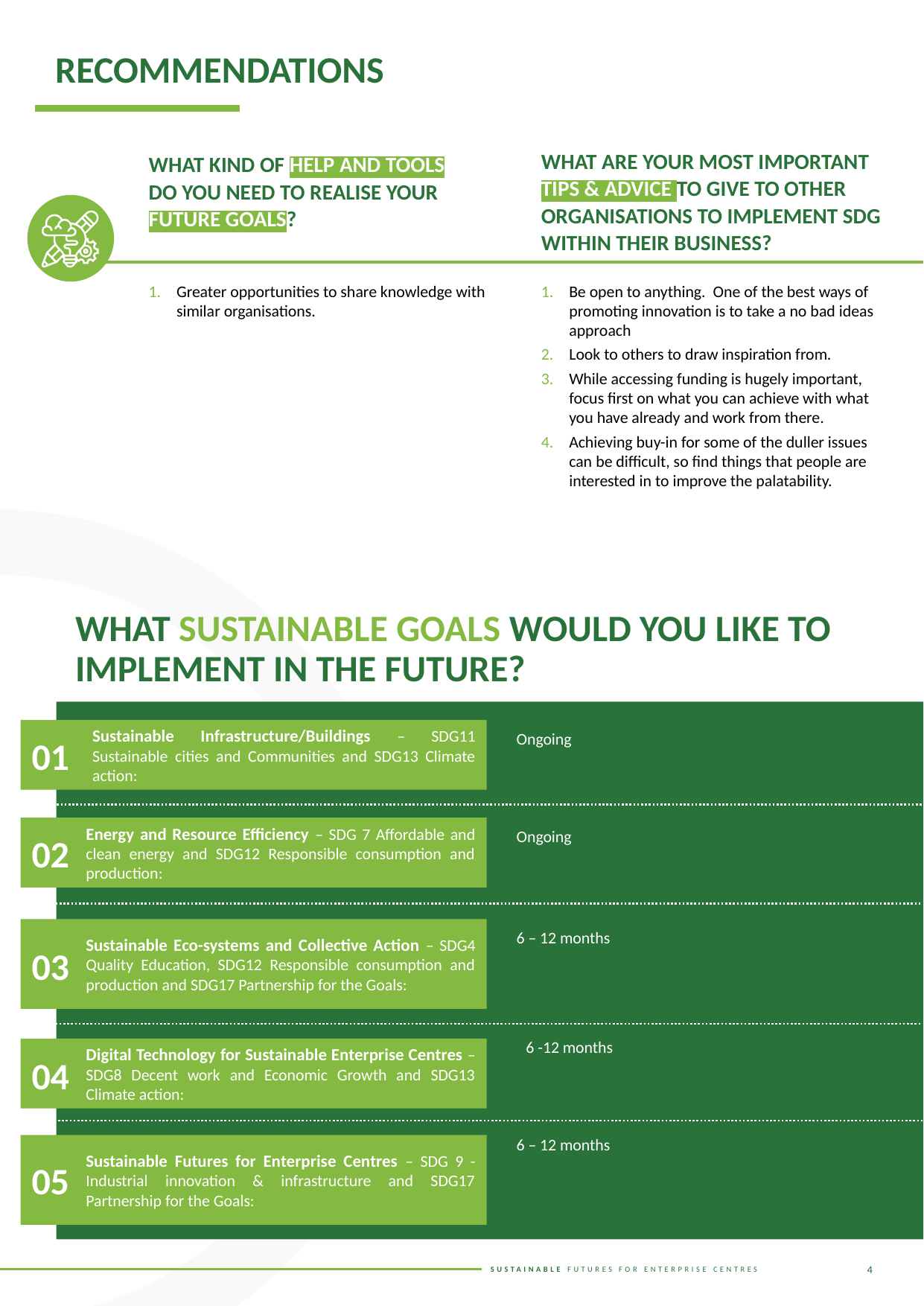

RECOMMENDATIONS

WHAT ARE YOUR MOST IMPORTANT TIPS & ADVICE TO GIVE TO OTHER ORGANISATIONS TO IMPLEMENT SDG WITHIN THEIR BUSINESS?
WHAT KIND OF HELP AND TOOLS DO YOU NEED TO REALISE YOUR FUTURE GOALS?

Greater opportunities to share knowledge with similar organisations.
Be open to anything.  One of the best ways of promoting innovation is to take a no bad ideas approach
Look to others to draw inspiration from.
While accessing funding is hugely important, focus first on what you can achieve with what you have already and work from there.
Achieving buy-in for some of the duller issues can be difficult, so find things that people are interested in to improve the palatability.
WHAT SUSTAINABLE GOALS WOULD YOU LIKE TO IMPLEMENT IN THE FUTURE?
01
Sustainable Infrastructure/Buildings – SDG11 Sustainable cities and Communities and SDG13 Climate action:
Ongoing
Energy and Resource Efficiency – SDG 7 Affordable and clean energy and SDG12 Responsible consumption and production:
02
Ongoing
Sustainable Eco-systems and Collective Action – SDG4 Quality Education, SDG12 Responsible consumption and production and SDG17 Partnership for the Goals:
03
6 – 12 months

 6 -12 months

Digital Technology for Sustainable Enterprise Centres – SDG8 Decent work and Economic Growth and SDG13 Climate action:
04
6 – 12 months
05
Sustainable Futures for Enterprise Centres – SDG 9 -Industrial innovation & infrastructure and SDG17 Partnership for the Goals:
4